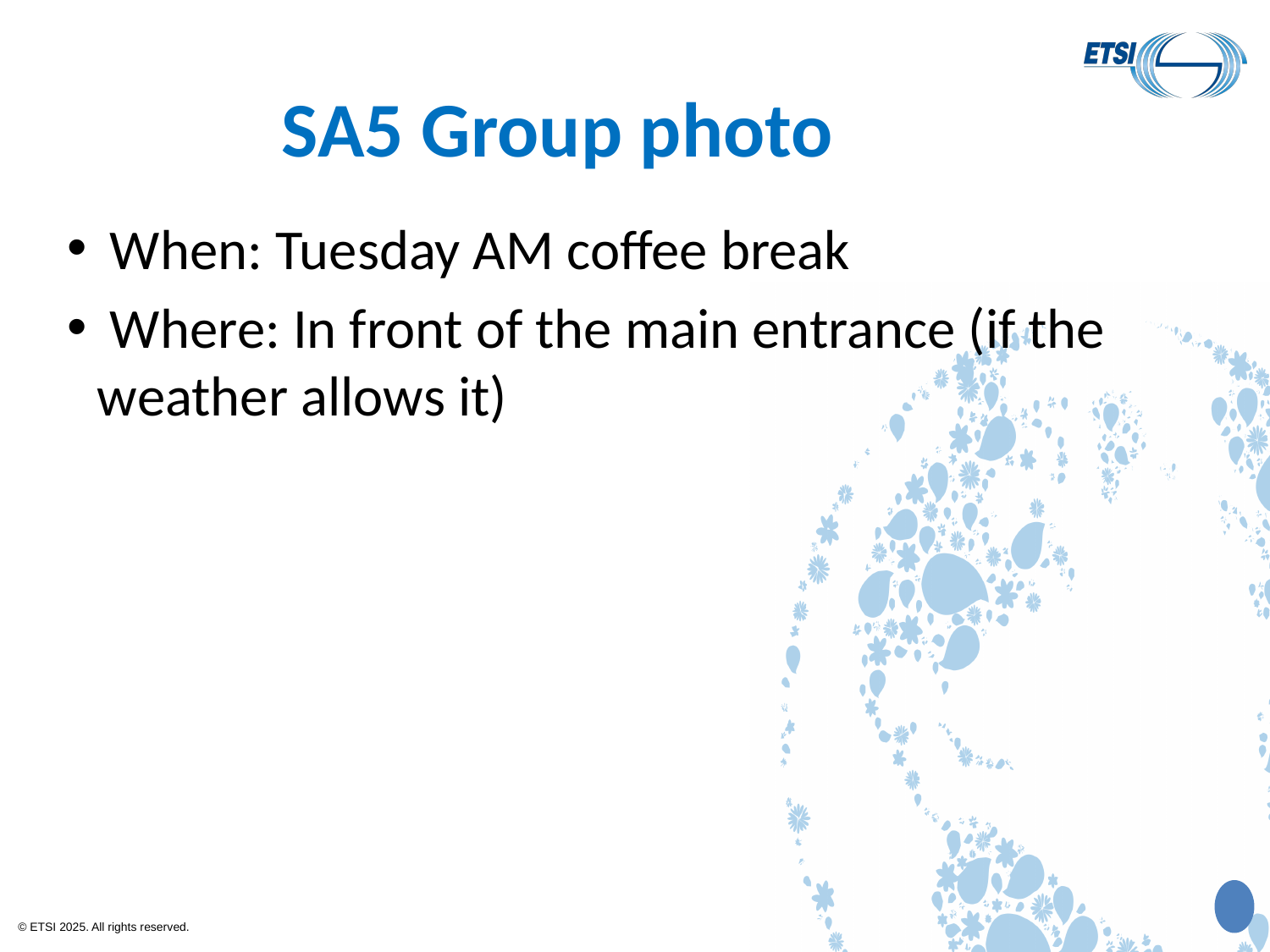

# SA5 Group photo
 When: Tuesday AM coffee break
 Where: In front of the main entrance (if the weather allows it)